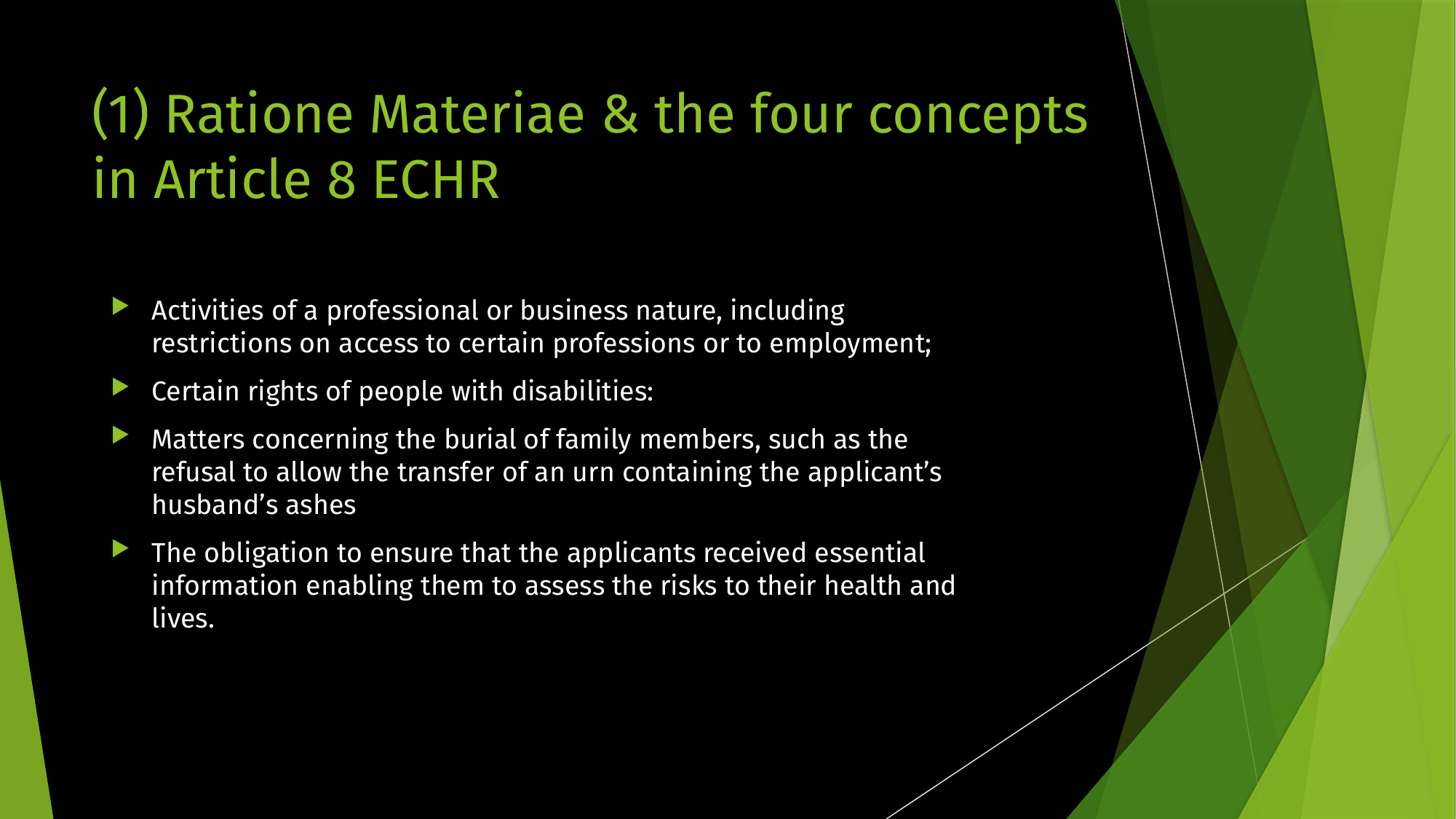

# (1) Ratione Materiae & the four concepts in Article 8 ECHR
Activities of a professional or business nature, including restrictions on access to certain professions or to employment;
Certain rights of people with disabilities:
Matters concerning the burial of family members, such as the refusal to allow the transfer of an urn containing the applicant’s husband’s ashes
The obligation to ensure that the applicants received essential information enabling them to assess the risks to their health and lives.